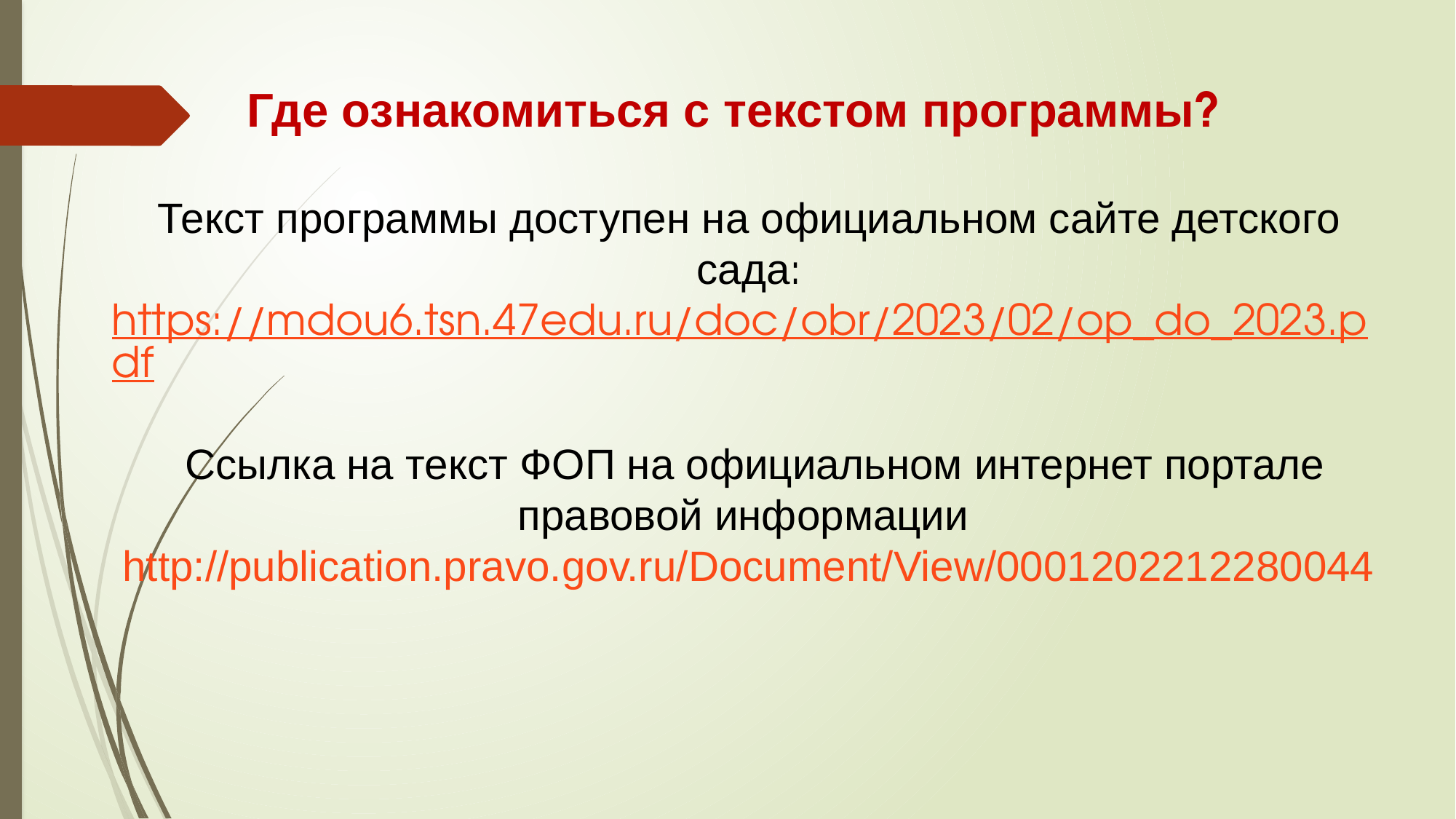

# Где ознакомиться с текстом программы?
Текст программы доступен на официальном сайте детского сада:
https://mdou6.tsn.47edu.ru/doc/obr/2023/02/op_do_2023.pdf

 Ссылка на текст ФОП на официальном интернет портале правовой информации http://publication.pravo.gov.ru/Document/View/0001202212280044